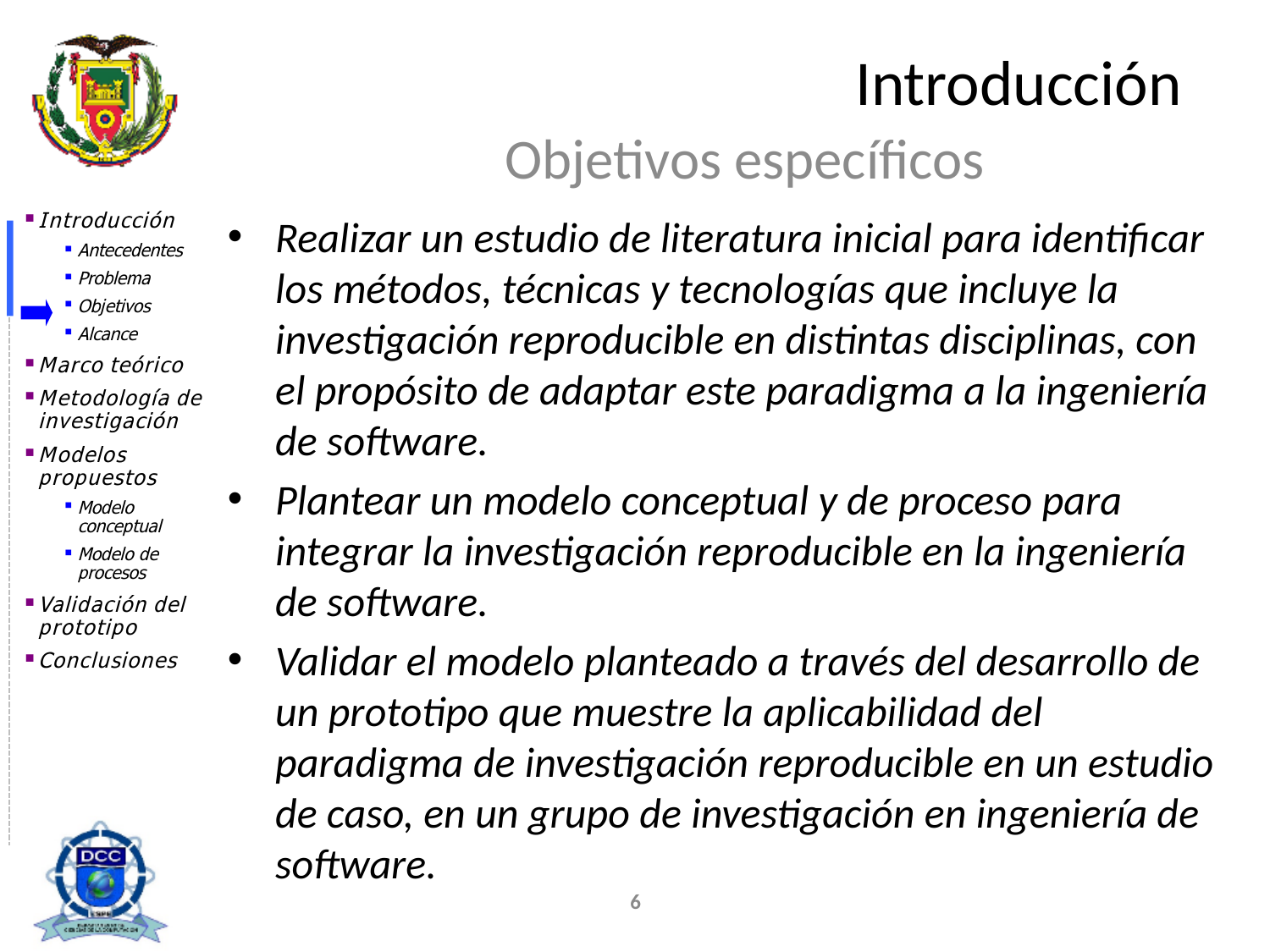

# Introducción
Objetivos específicos
Realizar un estudio de literatura inicial para identificar los métodos, técnicas y tecnologías que incluye la investigación reproducible en distintas disciplinas, con el propósito de adaptar este paradigma a la ingeniería de software.
Plantear un modelo conceptual y de proceso para integrar la investigación reproducible en la ingeniería de software.
Validar el modelo planteado a través del desarrollo de un prototipo que muestre la aplicabilidad del paradigma de investigación reproducible en un estudio de caso, en un grupo de investigación en ingeniería de software.

6